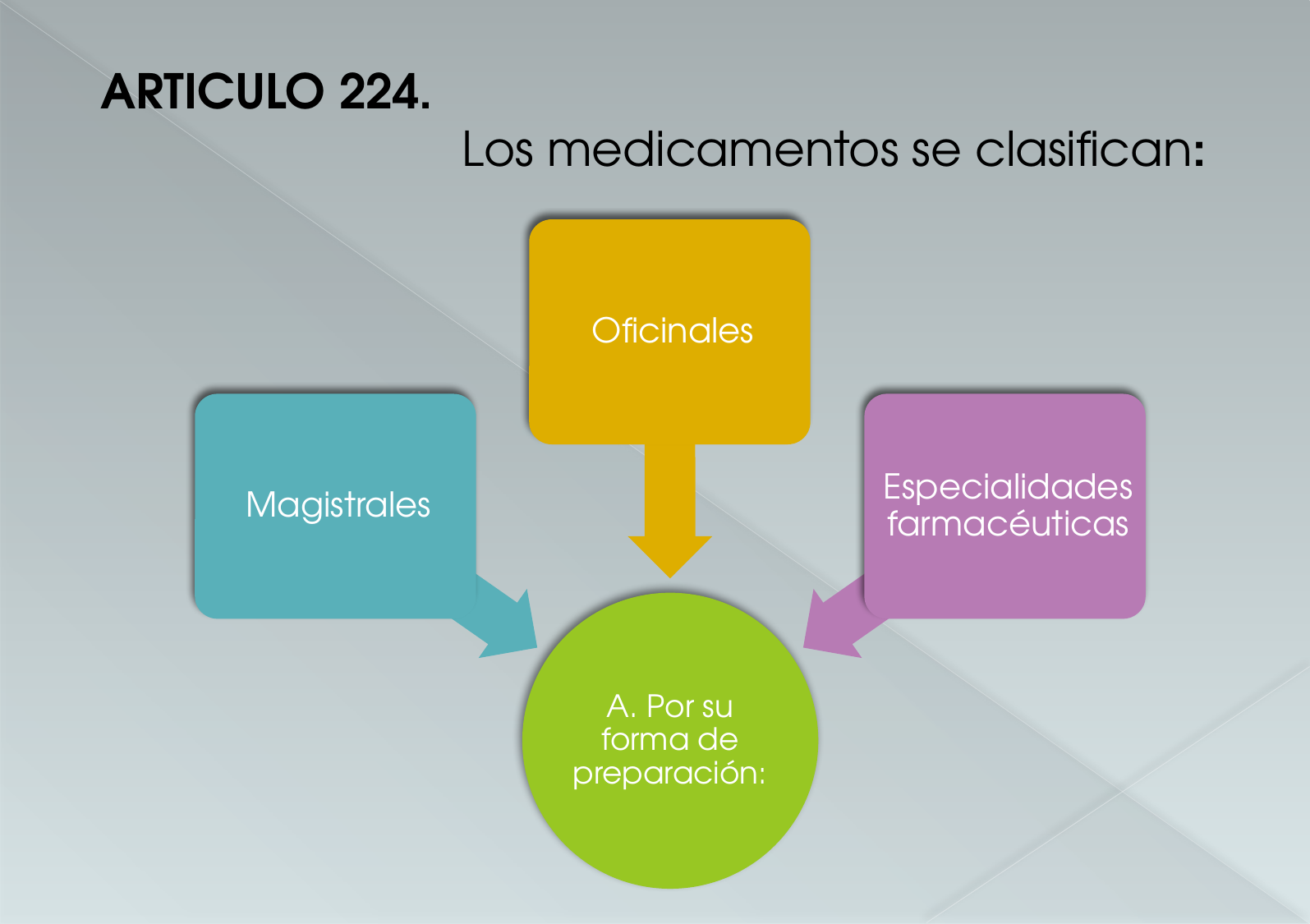

ARTICULO 224.
Los medicamentos se clasifican:
A. Por su forma de preparación:
Magistrales
Oficinales
Especialidades farmacéuticas